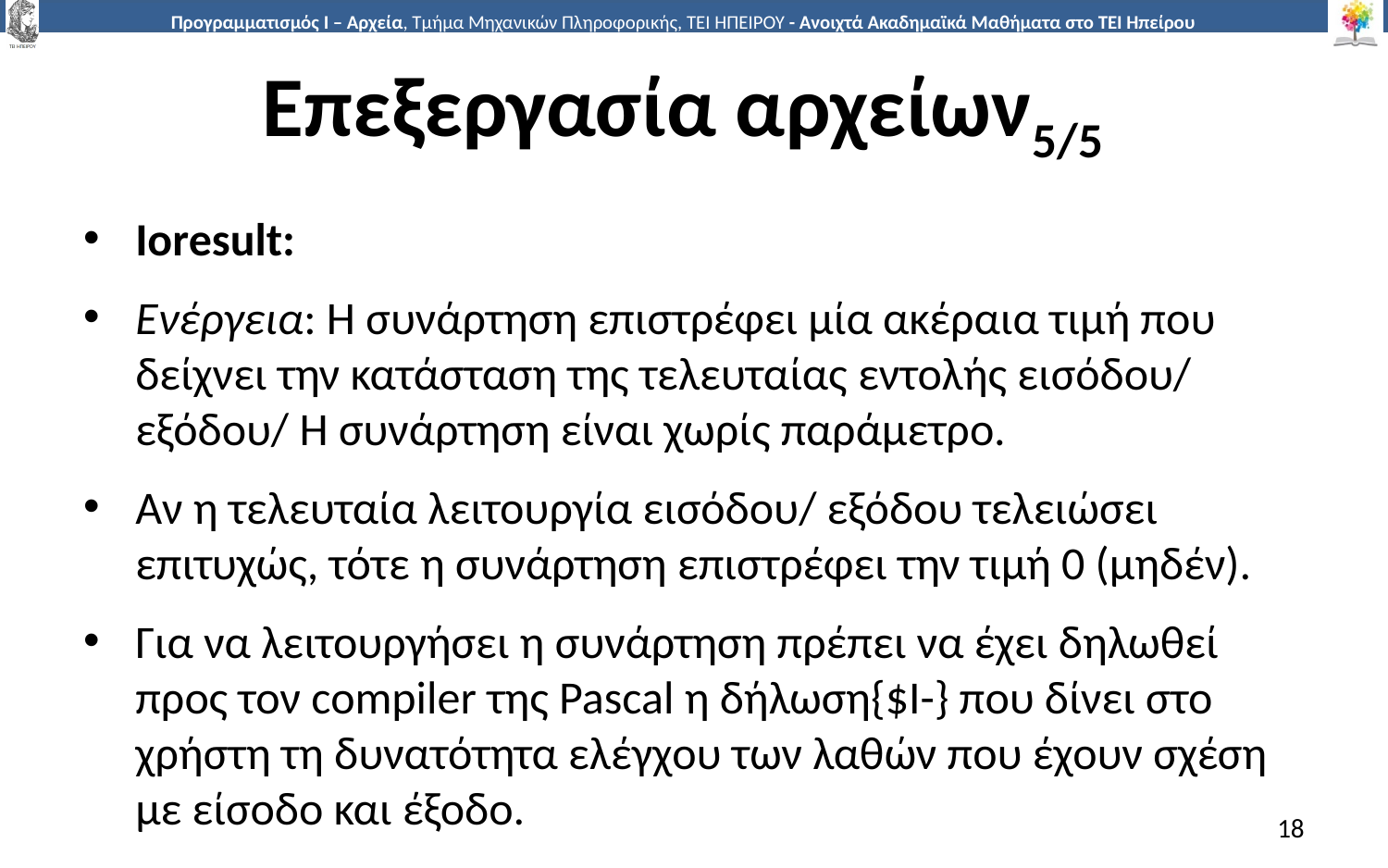

# Επεξεργασία αρχείων5/5
Ioresult:
Ενέργεια: Η συνάρτηση επιστρέφει μία ακέραια τιμή που δείχνει την κατάσταση της τελευταίας εντολής εισόδου/ εξόδου/ Η συνάρτηση είναι χωρίς παράμετρο.
Αν η τελευταία λειτουργία εισόδου/ εξόδου τελειώσει επιτυχώς, τότε η συνάρτηση επιστρέφει την τιμή 0 (μηδέν).
Για να λειτουργήσει η συνάρτηση πρέπει να έχει δηλωθεί προς τον compiler της Pascal η δήλωση{$I-} που δίνει στο χρήστη τη δυνατότητα ελέγχου των λαθών που έχουν σχέση με είσοδο και έξοδο.
18